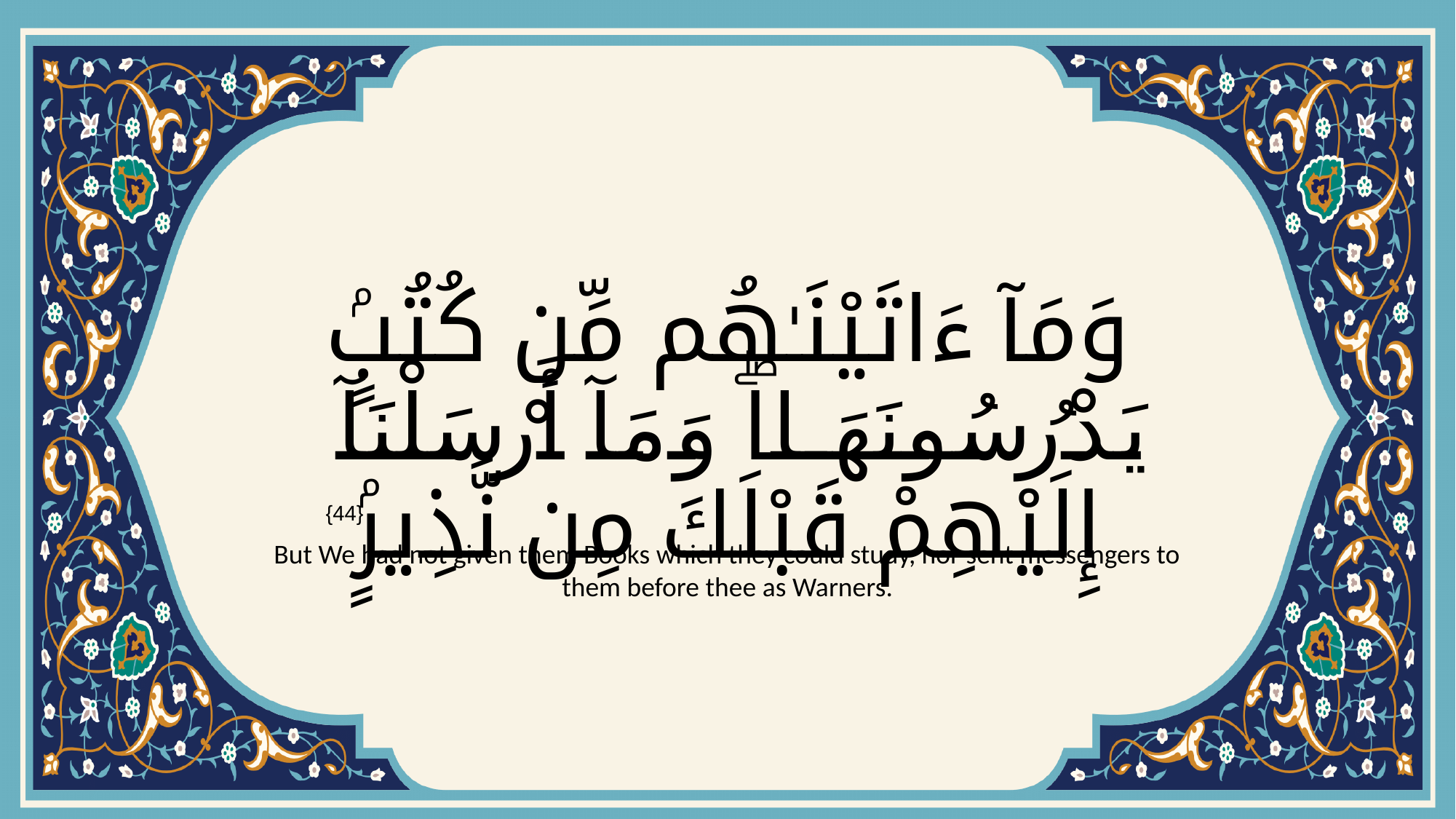

# وَمَآ ءَاتَيْنَـٰهُم مِّن كُتُبٍۢ يَدْرُسُونَهَاۖ وَمَآ أَرْسَلْنَآ إِلَيْهِمْ قَبْلَكَ مِن نَّذِيرٍۢ
{44}
But We had not given them Books which they could study, nor sent messengers to them before thee as Warners.